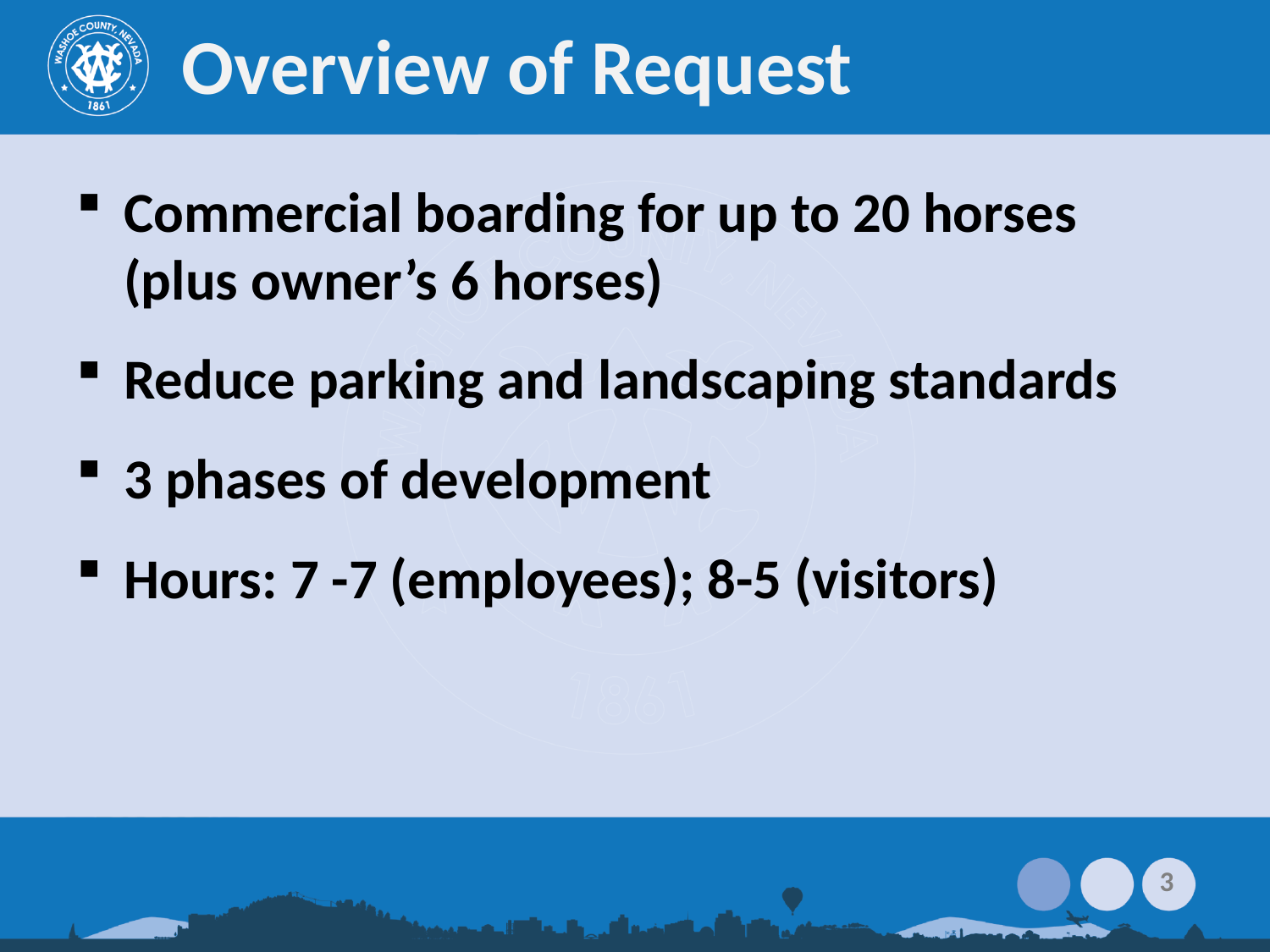

# Overview of Request
Commercial boarding for up to 20 horses (plus owner’s 6 horses)
Reduce parking and landscaping standards
3 phases of development
Hours: 7 -7 (employees); 8-5 (visitors)